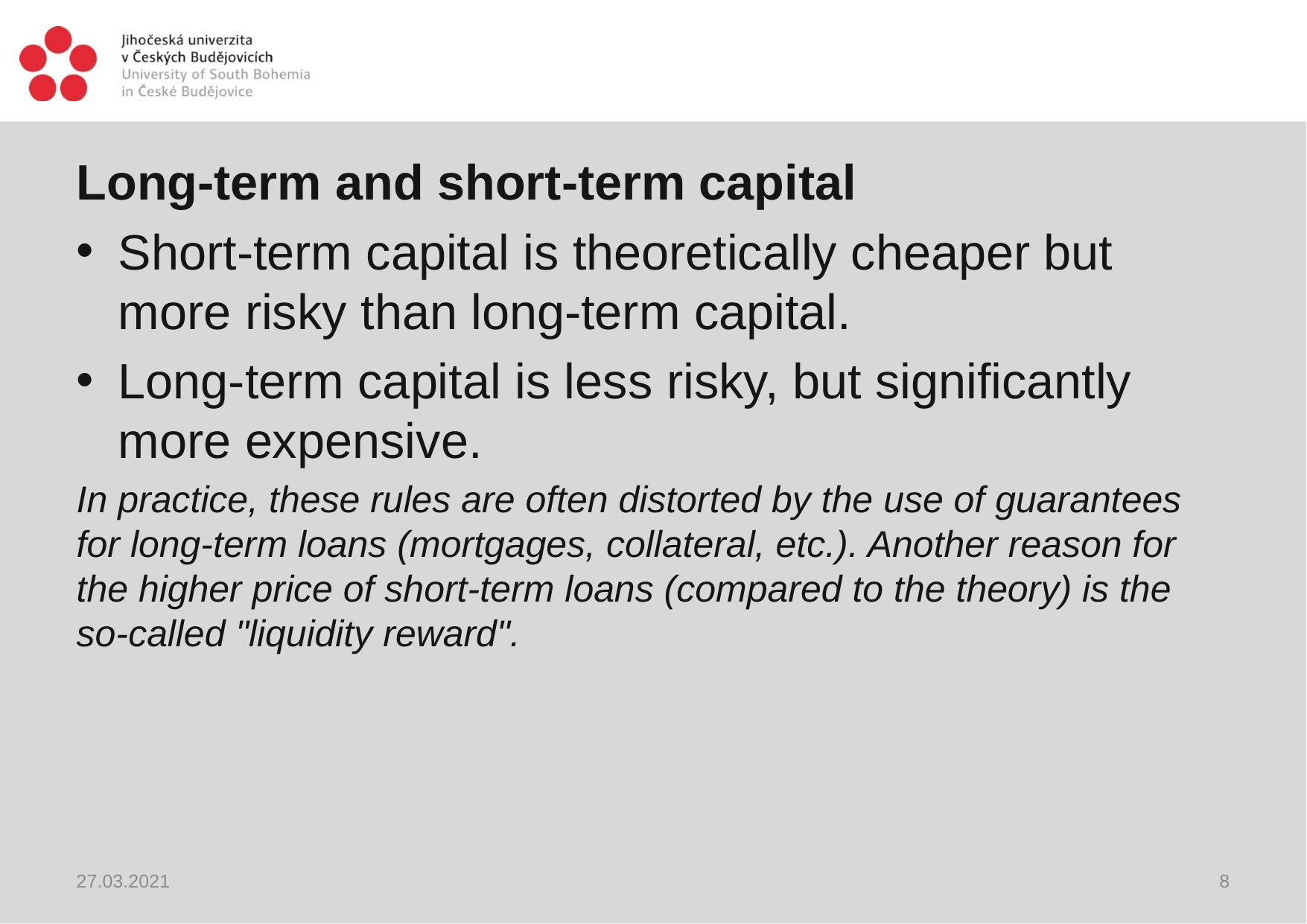

#
Long-term and short-term capital
Short-term capital is theoretically cheaper but more risky than long-term capital.
Long-term capital is less risky, but significantly more expensive.
In practice, these rules are often distorted by the use of guarantees for long-term loans (mortgages, collateral, etc.). Another reason for the higher price of short-term loans (compared to the theory) is the so-called "liquidity reward".
27.03.2021
8